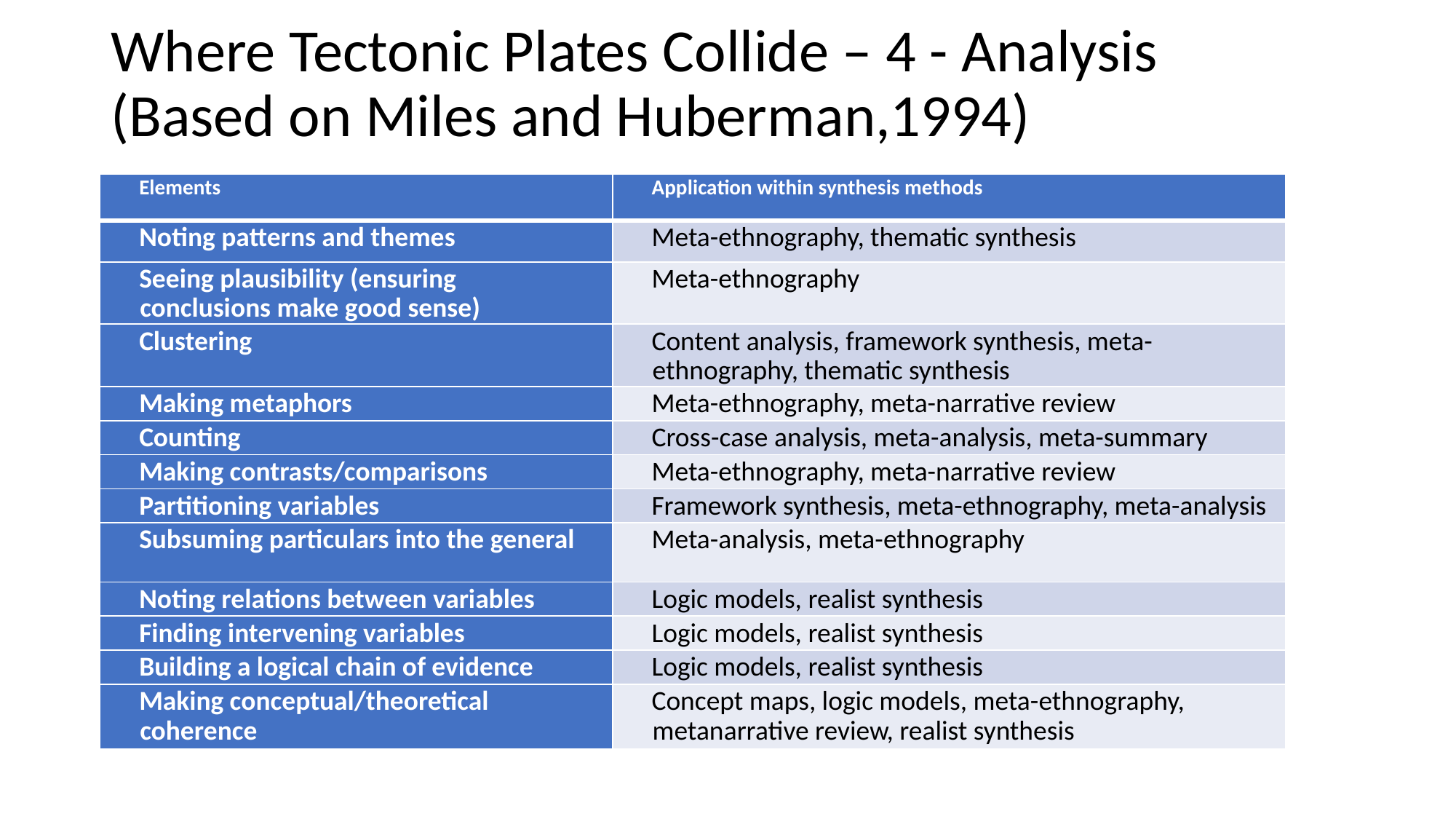

# Where Tectonic Plates Collide – 4 - Analysis (Based on Miles and Huberman,1994)
Table 9.2 Elements of data analysis
(Based on Miles and Huberman,1994)
| Elements | Application within synthesis methods |
| --- | --- |
| Noting patterns and themes | Meta-ethnography, thematic synthesis |
| Seeing plausibility (ensuring conclusions make good sense) | Meta-ethnography |
| Clustering | Content analysis, framework synthesis, meta-ethnography, thematic synthesis |
| Making metaphors | Meta-ethnography, meta-narrative review |
| Counting | Cross-case analysis, meta-analysis, meta-summary |
| Making contrasts/comparisons | Meta-ethnography, meta-narrative review |
| Partitioning variables | Framework synthesis, meta-ethnography, meta-analysis |
| Subsuming particulars into the general | Meta-analysis, meta-ethnography |
| Noting relations between variables | Logic models, realist synthesis |
| Finding intervening variables | Logic models, realist synthesis |
| Building a logical chain of evidence | Logic models, realist synthesis |
| Making conceptual/theoretical coherence | Concept maps, logic models, meta-ethnography, metanarrative review, realist synthesis |